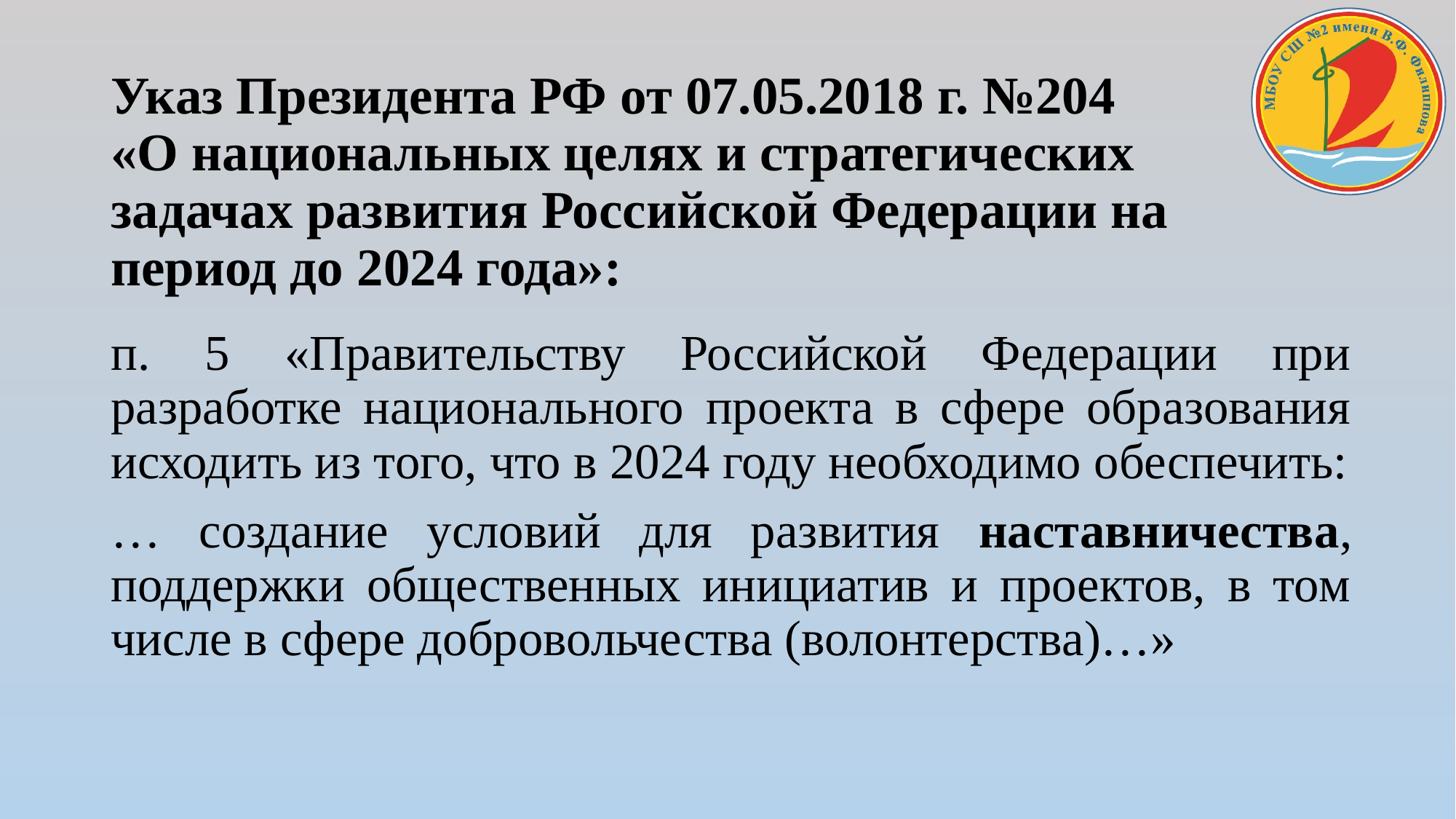

# Указ Президента РФ от 07.05.2018 г. №204 «О национальных целях и стратегических задачах развития Российской Федерации на период до 2024 года»:
п. 5 «Правительству Российской Федерации при разработке национального проекта в сфере образования исходить из того, что в 2024 году необходимо обеспечить:
… создание условий для развития наставничества, поддержки общественных инициатив и проектов, в том числе в сфере добровольчества (волонтерства)…»